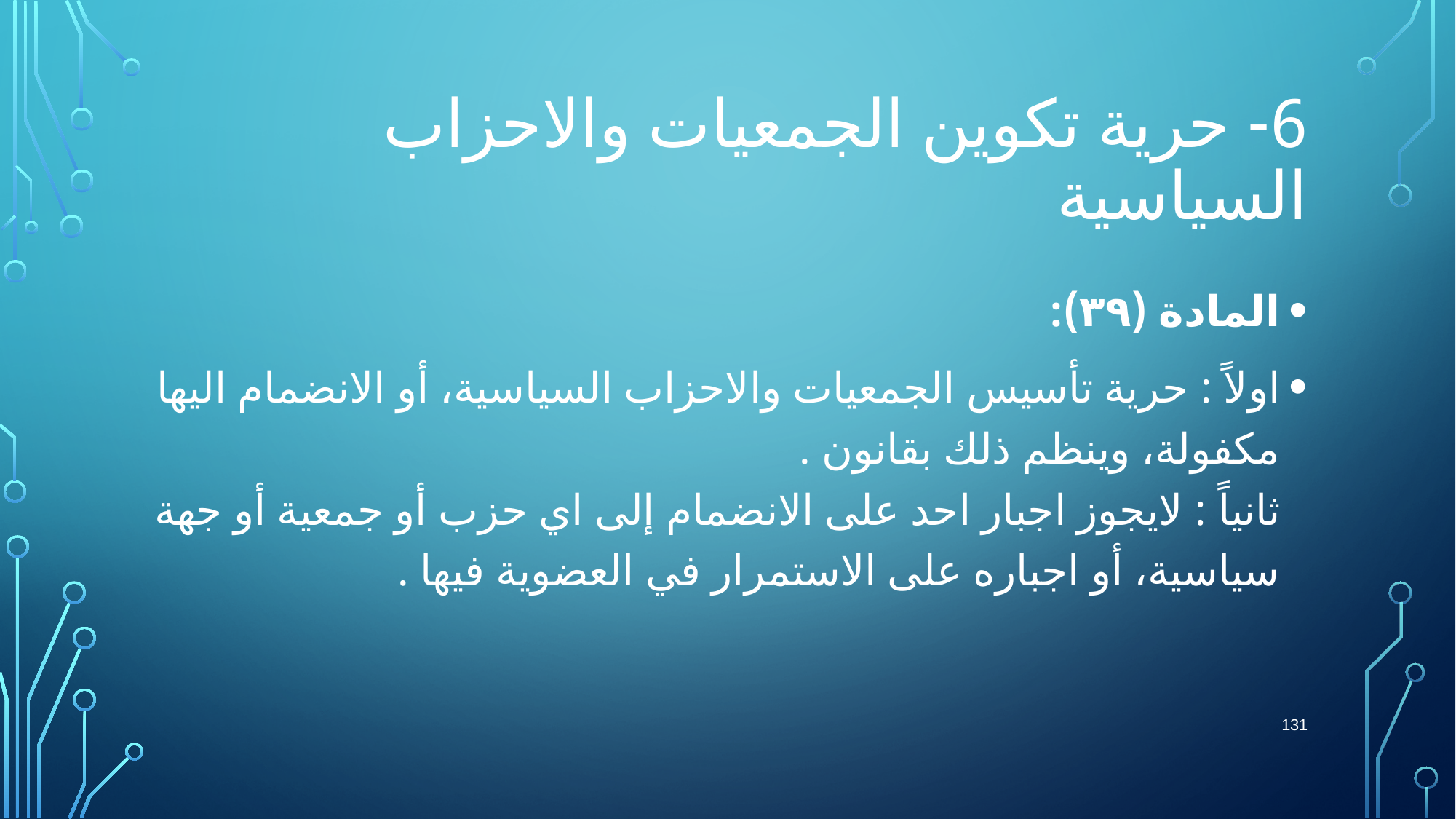

# 6- حرية تكوين الجمعيات والاحزاب السياسية
المادة (٣٩):
اولاً : حرية تأسيس الجمعيات والاحزاب السياسية، أو الانضمام اليها مكفولة، وينظم ذلك بقانون .
ثانياً : لايجوز اجبار احد على الانضمام إلى اي حزب أو جمعية أو جهة سياسية، أو اجباره على الاستمرار في العضوية فيها .
131